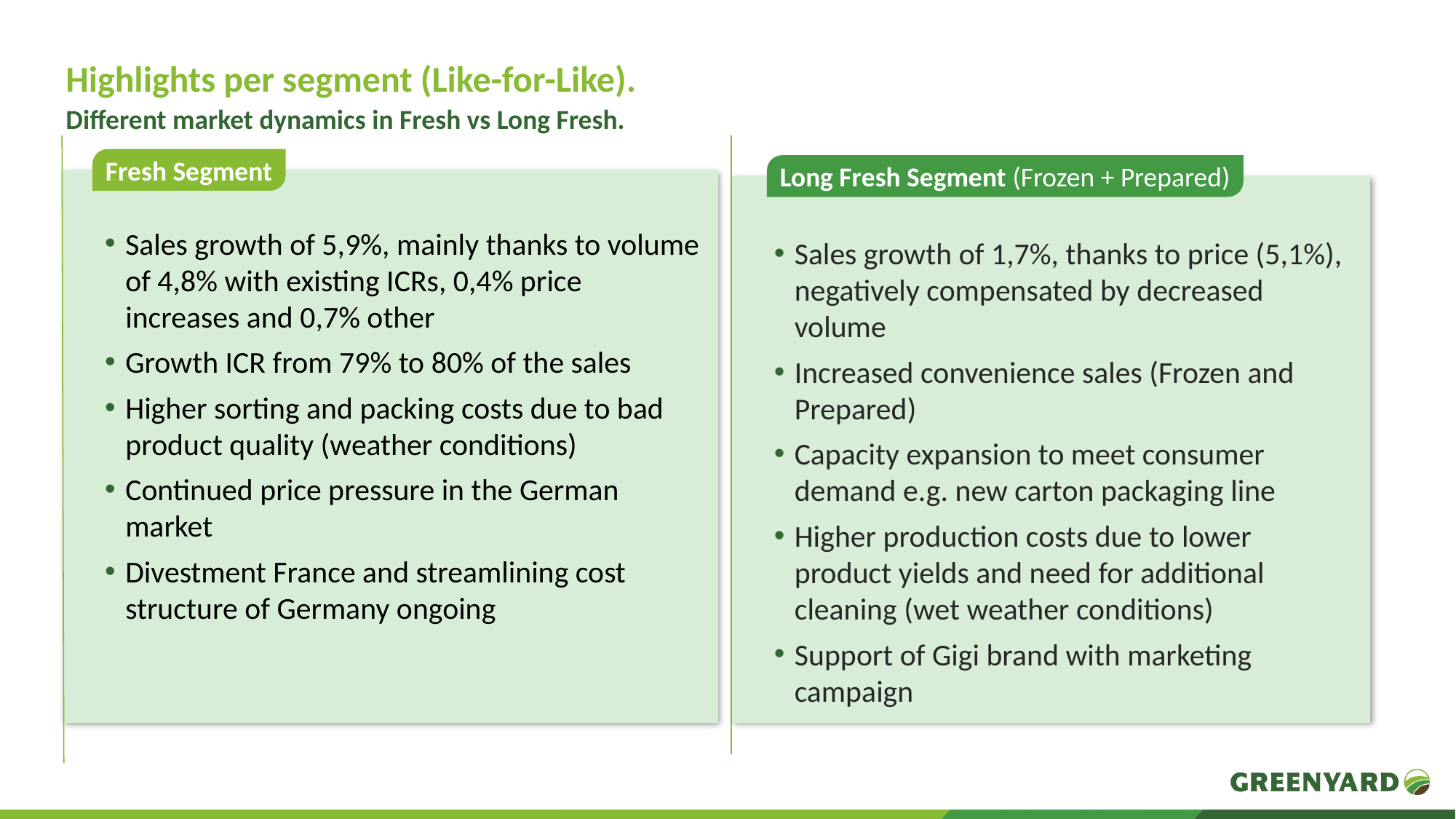

Highlights per segment (Like-for-Like).
Different market dynamics in Fresh vs Long Fresh.
Fresh Segment
Long Fresh Segment (Frozen + Prepared)

Sales growth of 5,9%, mainly thanks to volume of 4,8% with existing ICRs, 0,4% price increases and 0,7% other
Growth ICR from 79% to 80% of the sales
Higher sorting and packing costs due to bad product quality (weather conditions)
Continued price pressure in the German market
Divestment France and streamlining cost structure of Germany ongoing

Sales growth of 1,7%, thanks to price (5,1%), negatively compensated by decreased volume
Increased convenience sales (Frozen and Prepared)
Capacity expansion to meet consumer demand e.g. new carton packaging line
Higher production costs due to lower product yields and need for additional cleaning (wet weather conditions)
Support of Gigi brand with marketing campaign